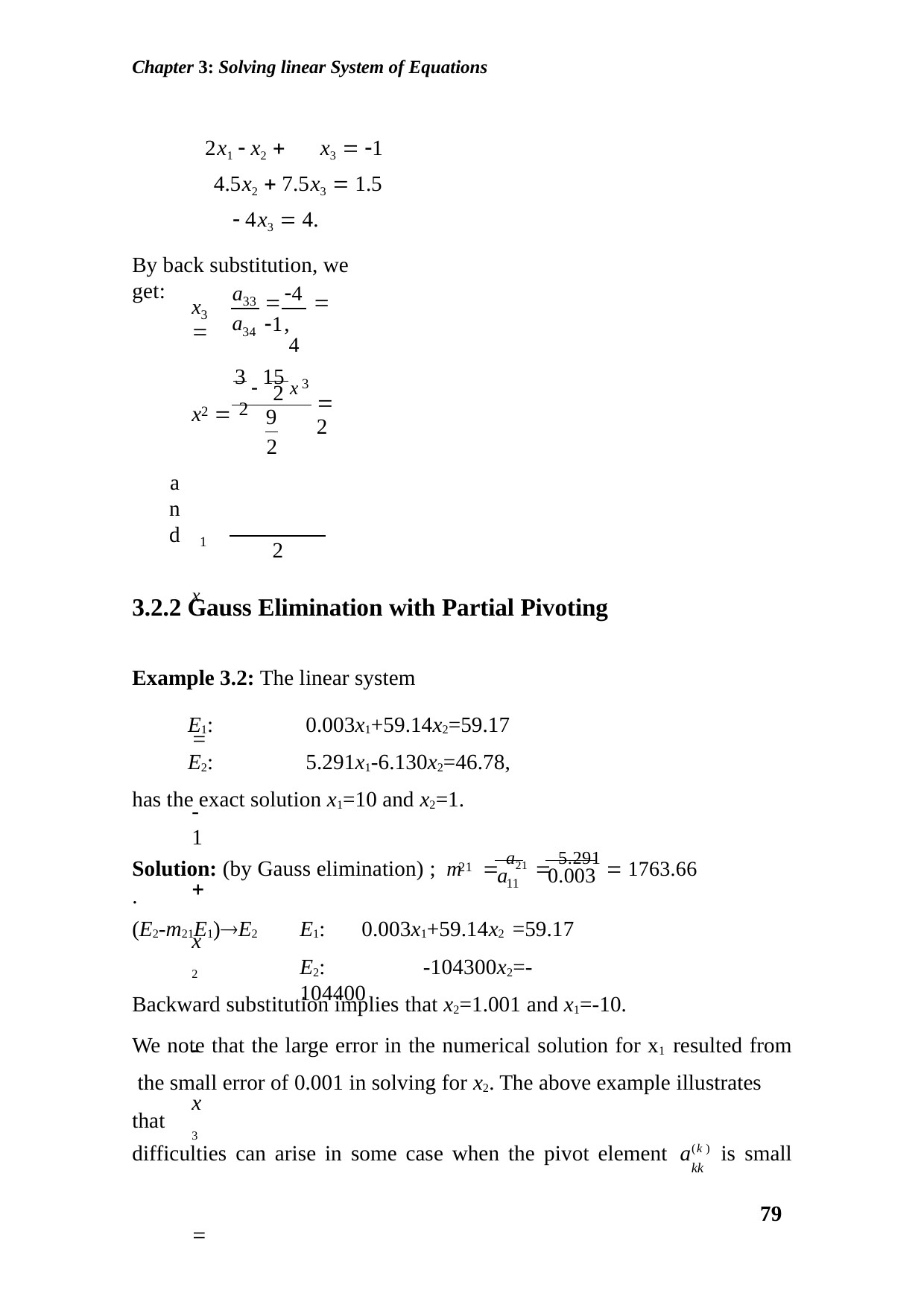

Chapter 3: Solving linear System of Equations

2x1 − x2  +	x3  = −1
4.5x2  + 7.5x3  = 1.5
− 4x3  = 4.
By back substitution, we get:
a	−4
33
=	= −1,
4
x  =
3
a

34
3 − 15 x
3
= 2
2
9

x  = 2
2

2
and
x  = -1 + x2  − x3  = 1.

1
2

3.2.2 Gauss Elimination with Partial Pivoting

Example 3.2: The linear system
E1:	0.003x1+59.14x2=59.17
E2:	5.291x1-6.130x2=46.78,
has the exact solution x1=10 and x2=1.
Solution: (by Gauss elimination) ;  m	= a21  = 5.291 = 1763.66 .
21
a	0.003

11
E1:	0.003x1+59.14x2 =59.17
E2:	-104300x2=-104400
(E2-m21E1)→E2
Backward substitution implies that x2=1.001 and x1=-10.
We note that the large error in the numerical solution for x1 resulted from  the small error of 0.001 in solving for x2. The above example illustrates that
difficulties can arise in some case when the pivot element a(k )   is small
kk
79